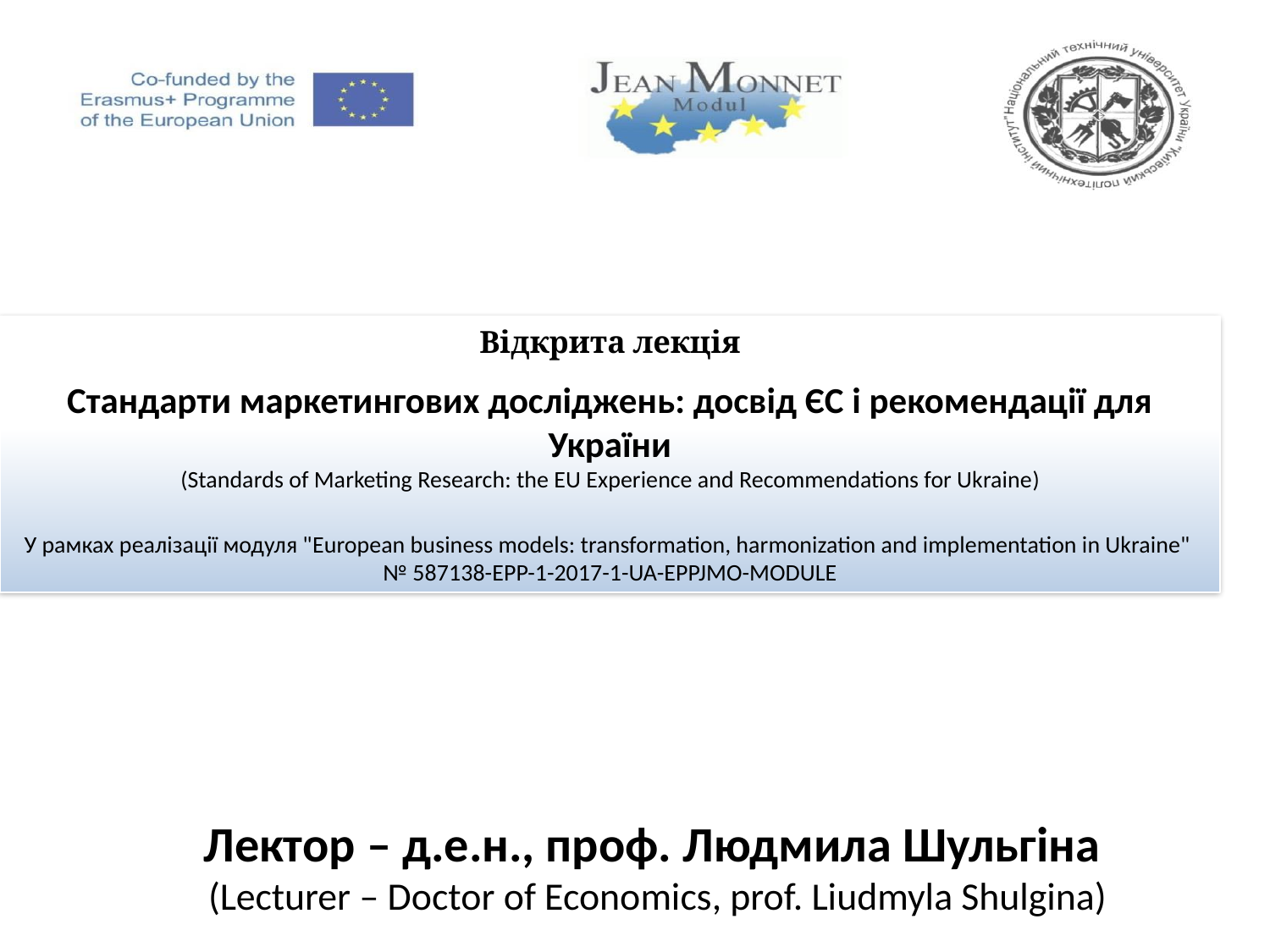

# Відкрита лекція Стандарти маркетингових досліджень: досвід ЄС і рекомендації для України (Standards of Marketing Research: the EU Experience and Recommendations for Ukraine) У рамках реалізації модуля  "European business models: transformation, harmonization and implementation in Ukraine"  № 587138-EPP-1-2017-1-UA-EPPJMO-MODULE
Лектор – д.е.н., проф. Людмила Шульгіна
(Lecturer – Doctor of Economics, prof. Liudmyla Shulgina)